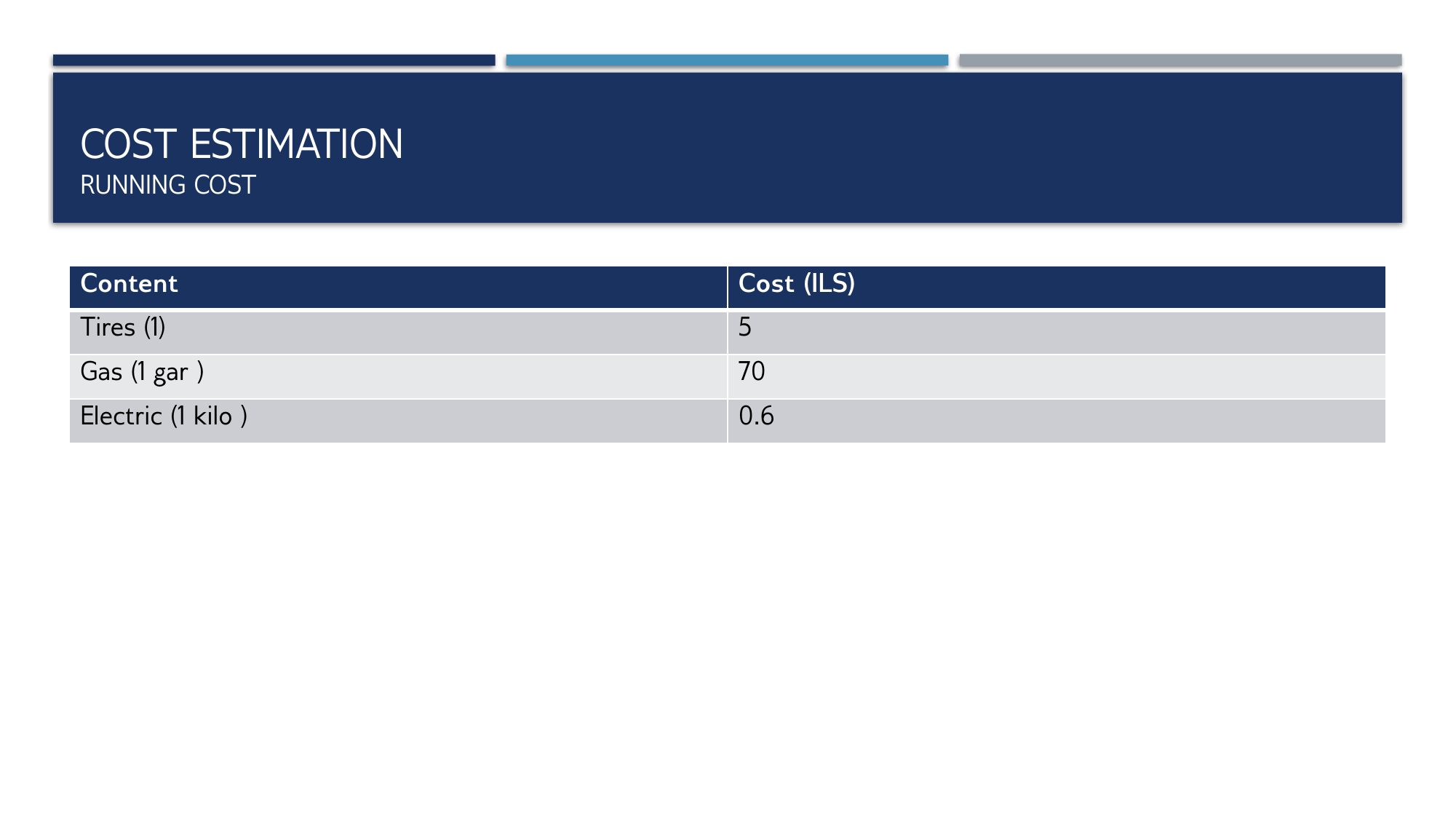

# Cost estimation running cost
| Content | Cost (ILS) |
| --- | --- |
| Tires (1) | 5 |
| Gas (1 gar ) | 70 |
| Electric (1 kilo ) | 0.6 |